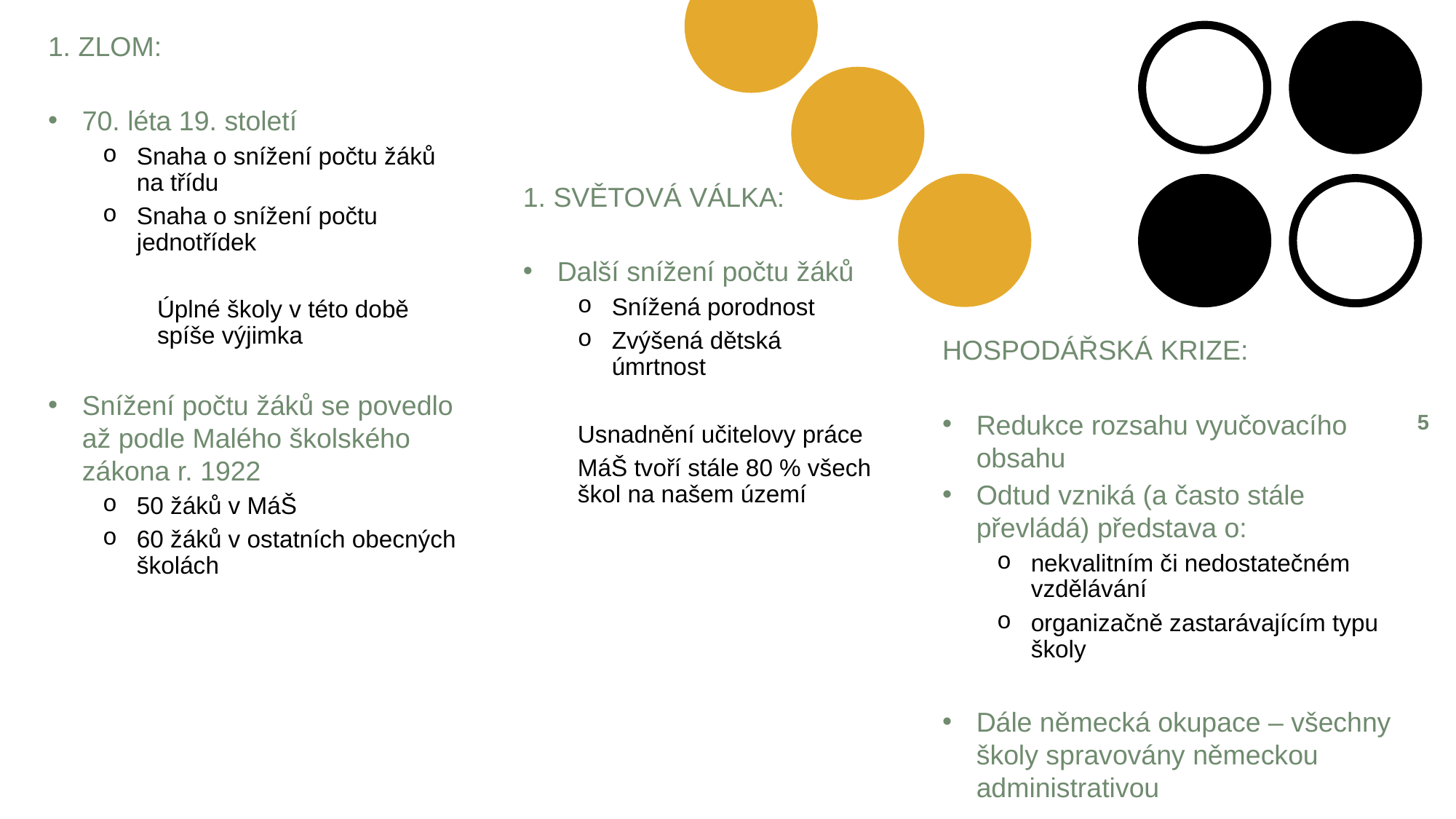

1. ZLOM:

70. léta 19. století
Snaha o snížení počtu žáků na třídu
Snaha o snížení počtu jednotřídek

Úplné školy v této době spíše výjimka

Snížení počtu žáků se povedlo až podle Malého školského zákona r. 1922
50 žáků v MáŠ
60 žáků v ostatních obecných školách
1. SVĚTOVÁ VÁLKA:

Další snížení počtu žáků
Snížená porodnost
Zvýšená dětská úmrtnost

Usnadnění učitelovy práce
MáŠ tvoří stále 80 % všech škol na našem území
HOSPODÁŘSKÁ KRIZE:

Redukce rozsahu vyučovacího obsahu
Odtud vzniká (a často stále převládá) představa o:
nekvalitním či nedostatečném vzdělávání
organizačně zastarávajícím typu školy

Dále německá okupace – všechny školy spravovány německou administrativou
5